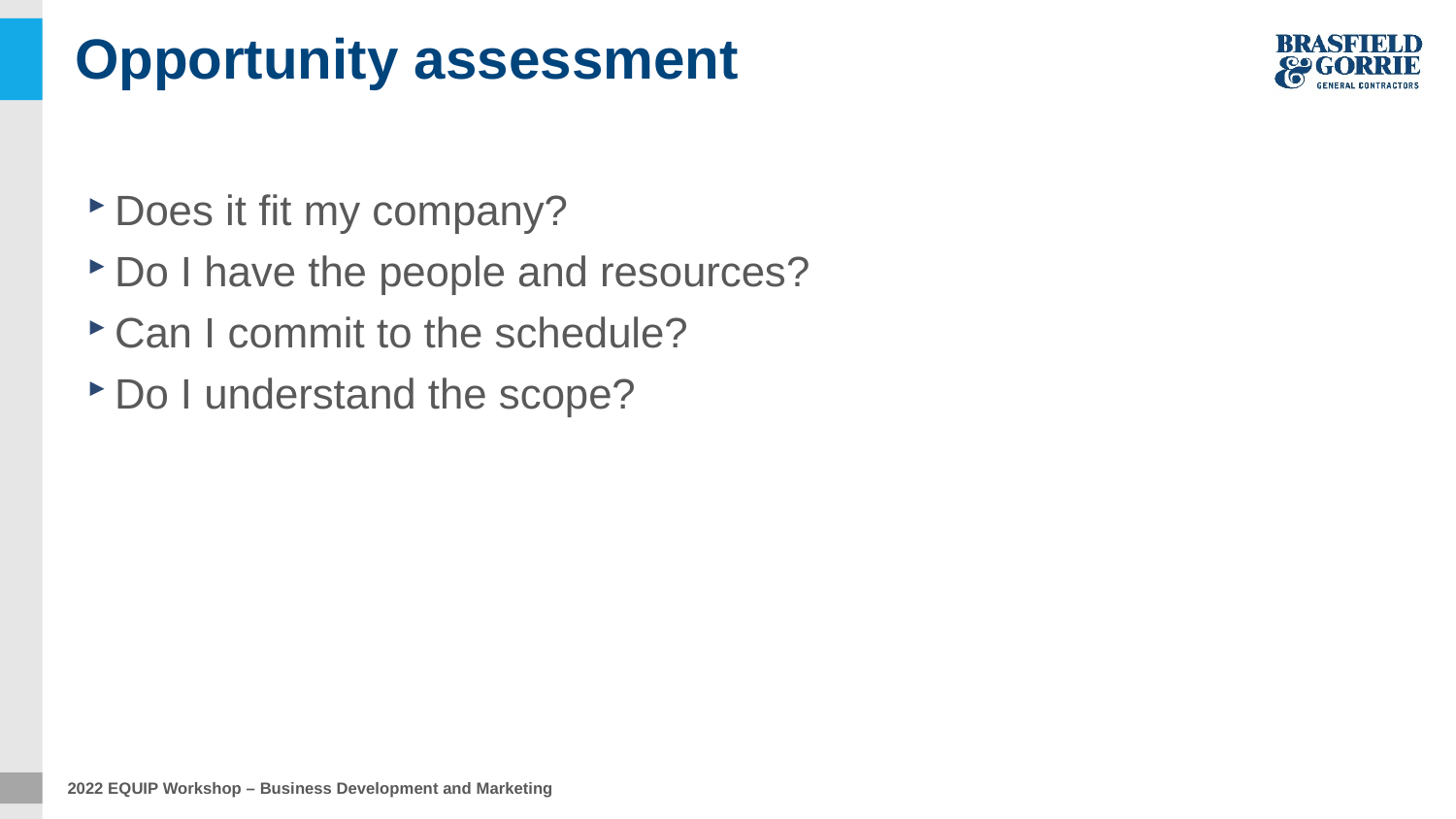

# Opportunity assessment
Does it fit my company?
Do I have the people and resources?
Can I commit to the schedule?
Do I understand the scope?